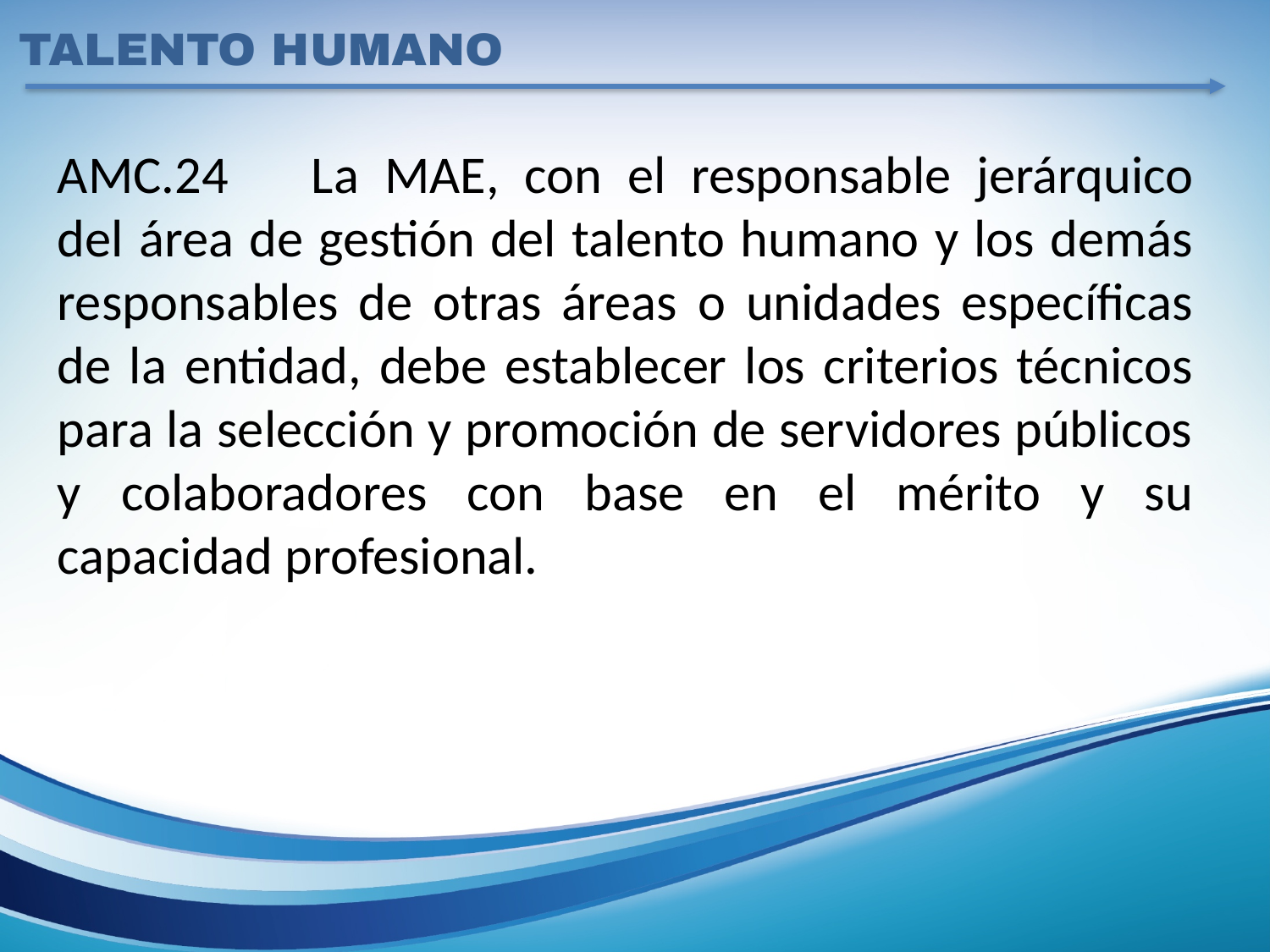

TALENTO HUMANO
AMC.24	La MAE, con el responsable jerárquico del área de gestión del talento humano y los demás responsables de otras áreas o unidades específicas de la entidad, debe establecer los criterios técnicos para la selección y promoción de servidores públicos y colaboradores con base en el mérito y su capacidad profesional.